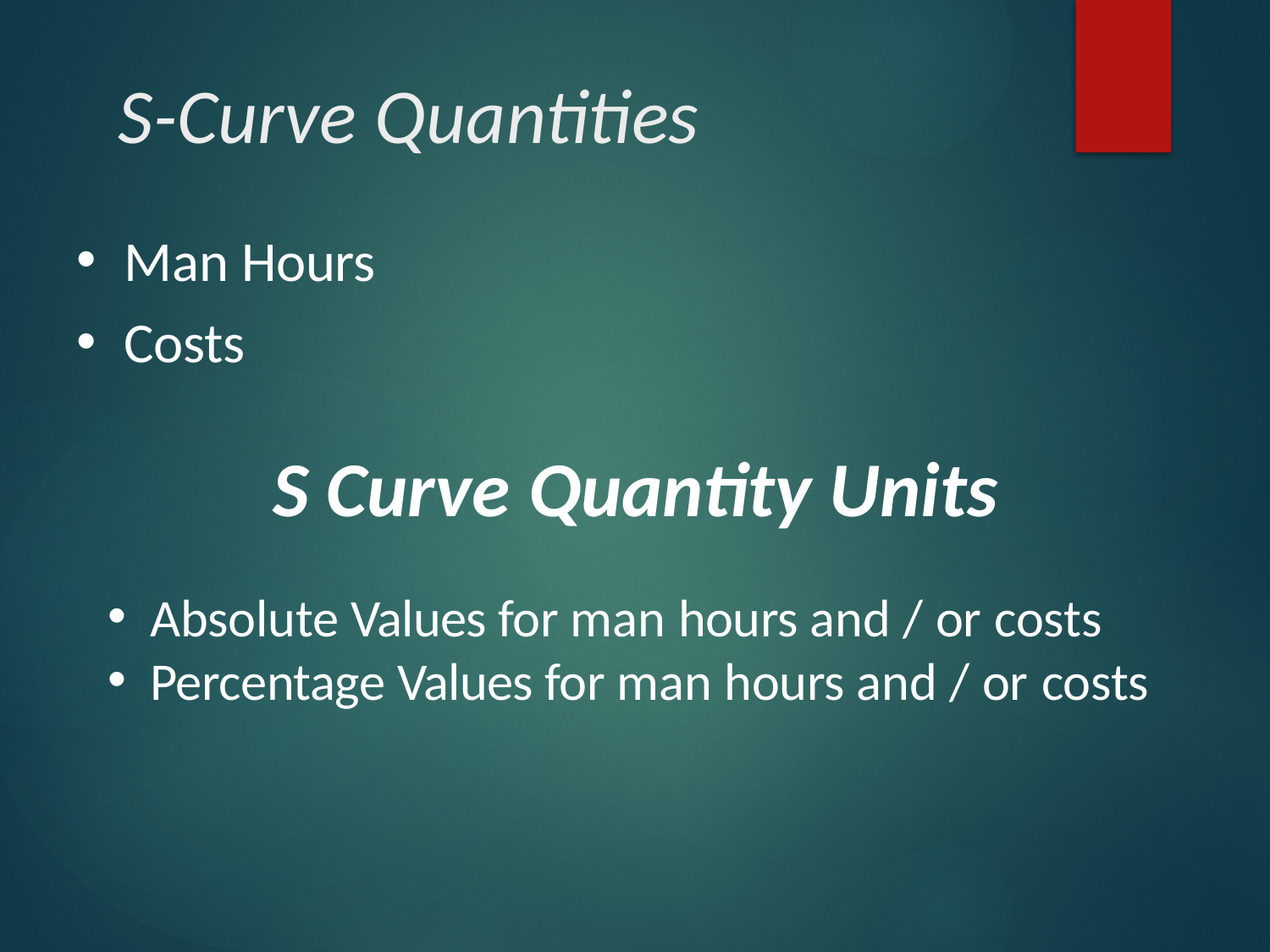

# S-Curve Quantities
Man Hours
Costs

S Curve Quantity Units
Absolute Values for man hours and / or costs
Percentage Values for man hours and / or costs